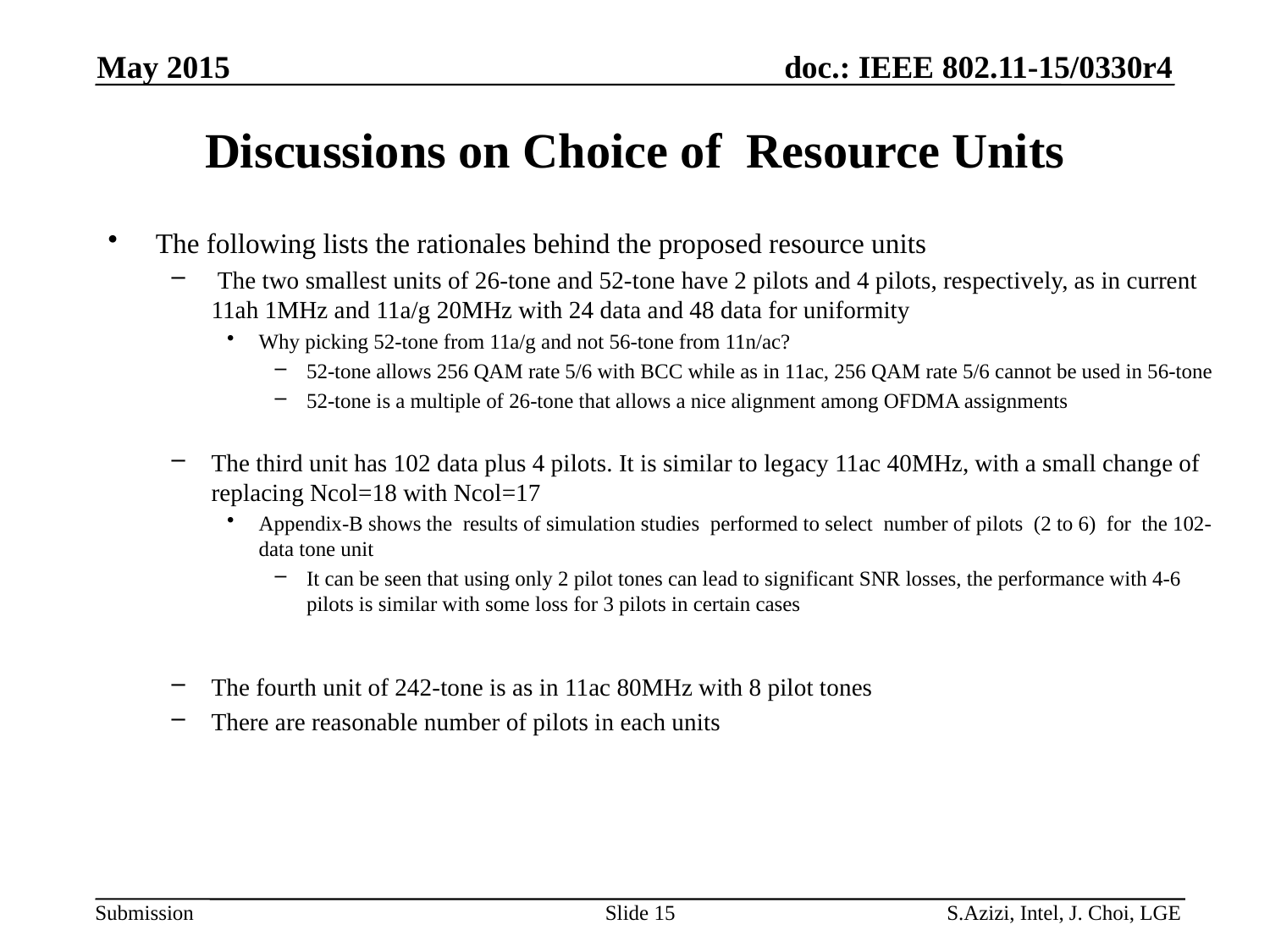

May 2015
# Discussions on Choice of  Resource Units

The following lists the rationales behind the proposed resource units
 The two smallest units of 26-tone and 52-tone have 2 pilots and 4 pilots, respectively, as in current 11ah 1MHz and 11a/g 20MHz with 24 data and 48 data for uniformity
Why picking 52-tone from 11a/g and not 56-tone from 11n/ac?
52-tone allows 256 QAM rate 5/6 with BCC while as in 11ac, 256 QAM rate 5/6 cannot be used in 56-tone
52-tone is a multiple of 26-tone that allows a nice alignment among OFDMA assignments

The third unit has 102 data plus 4 pilots. It is similar to legacy 11ac 40MHz, with a small change of replacing Ncol=18 with Ncol=17
Appendix-B shows the  results of simulation studies  performed to select  number of pilots  (2 to 6)  for  the 102-data tone unit
It can be seen that using only 2 pilot tones can lead to significant SNR losses, the performance with 4-6 pilots is similar with some loss for 3 pilots in certain cases

The fourth unit of 242-tone is as in 11ac 80MHz with 8 pilot tones
There are reasonable number of pilots in each units
Slide 15
S.Azizi, Intel, J. Choi, LGE